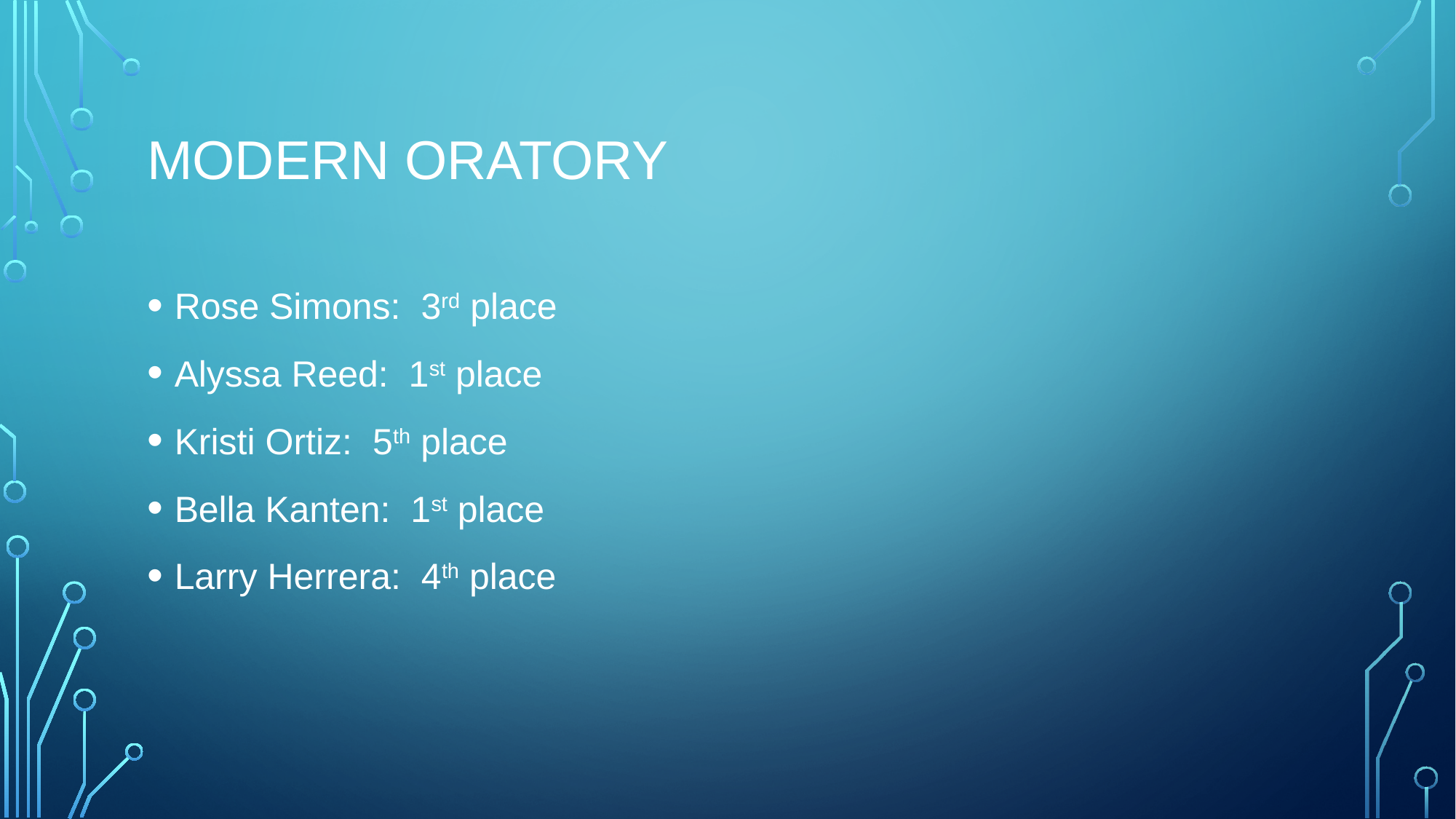

# Modern oratory
Rose Simons:  3rd place
Alyssa Reed:  1st place
Kristi Ortiz:  5th place
Bella Kanten:  1st place
Larry Herrera:  4th place